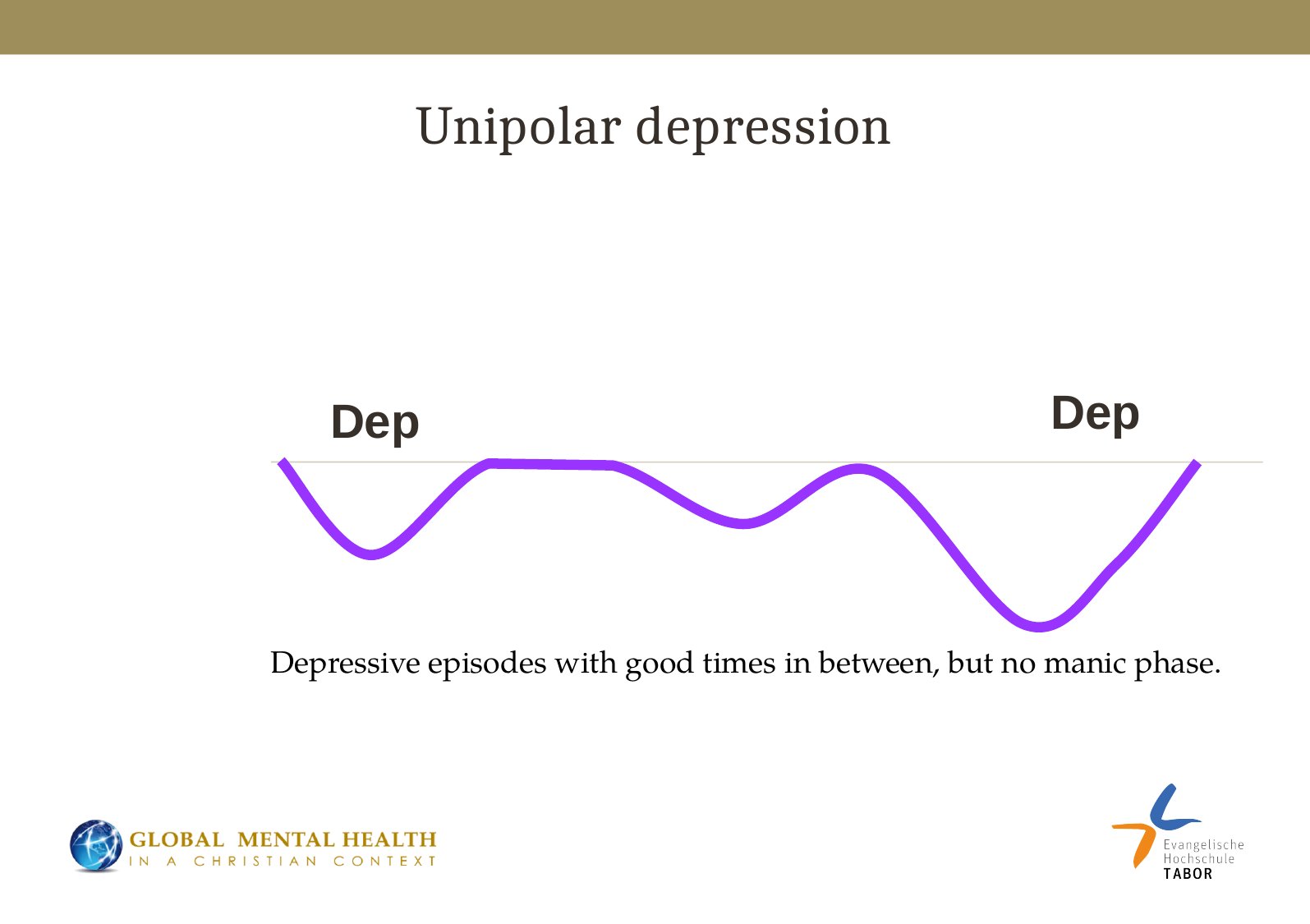

# Unipolar depression
Dep
Dep

Depressive episodes with good times in between, but no manic phase.